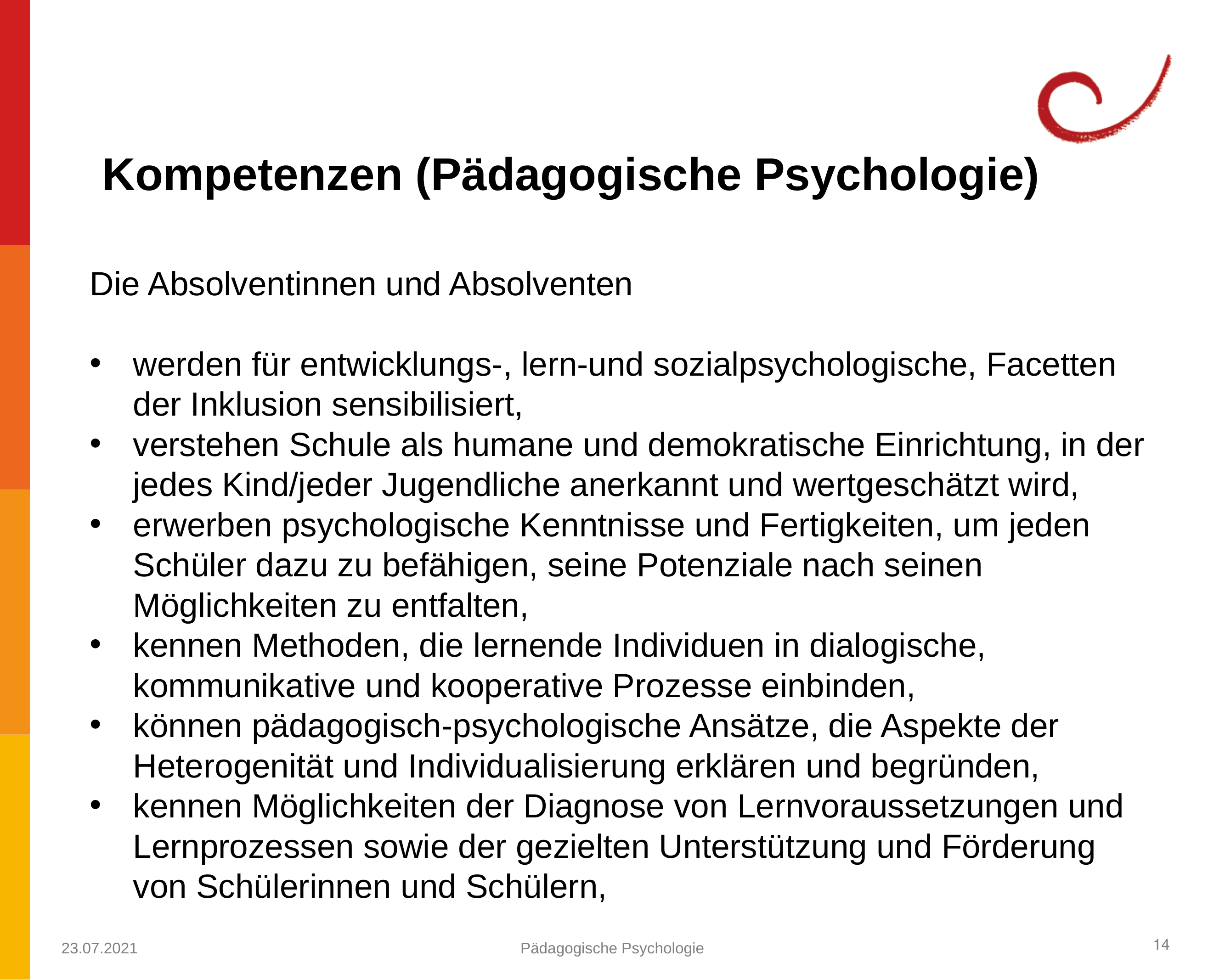

Kompetenzen (Pädagogische Psychologie)
Die Absolventinnen und Absolventen

werden für entwicklungs-, lern-und sozialpsychologische, Facetten der Inklusion sensibilisiert,
verstehen Schule als humane und demokratische Einrichtung, in der jedes Kind/jeder Jugendliche anerkannt und wertgeschätzt wird,
erwerben psychologische Kenntnisse und Fertigkeiten, um jeden Schüler dazu zu befähigen, seine Potenziale nach seinen Möglichkeiten zu entfalten,
kennen Methoden, die lernende Individuen in dialogische, kommunikative und kooperative Prozesse einbinden,
können pädagogisch-psychologische Ansätze, die Aspekte der Heterogenität und Individualisierung erklären und begründen,
kennen Möglichkeiten der Diagnose von Lernvoraussetzungen und Lernprozessen sowie der gezielten Unterstützung und Förderung von Schülerinnen und Schülern,
23.07.2021
Pädagogische Psychologie
14